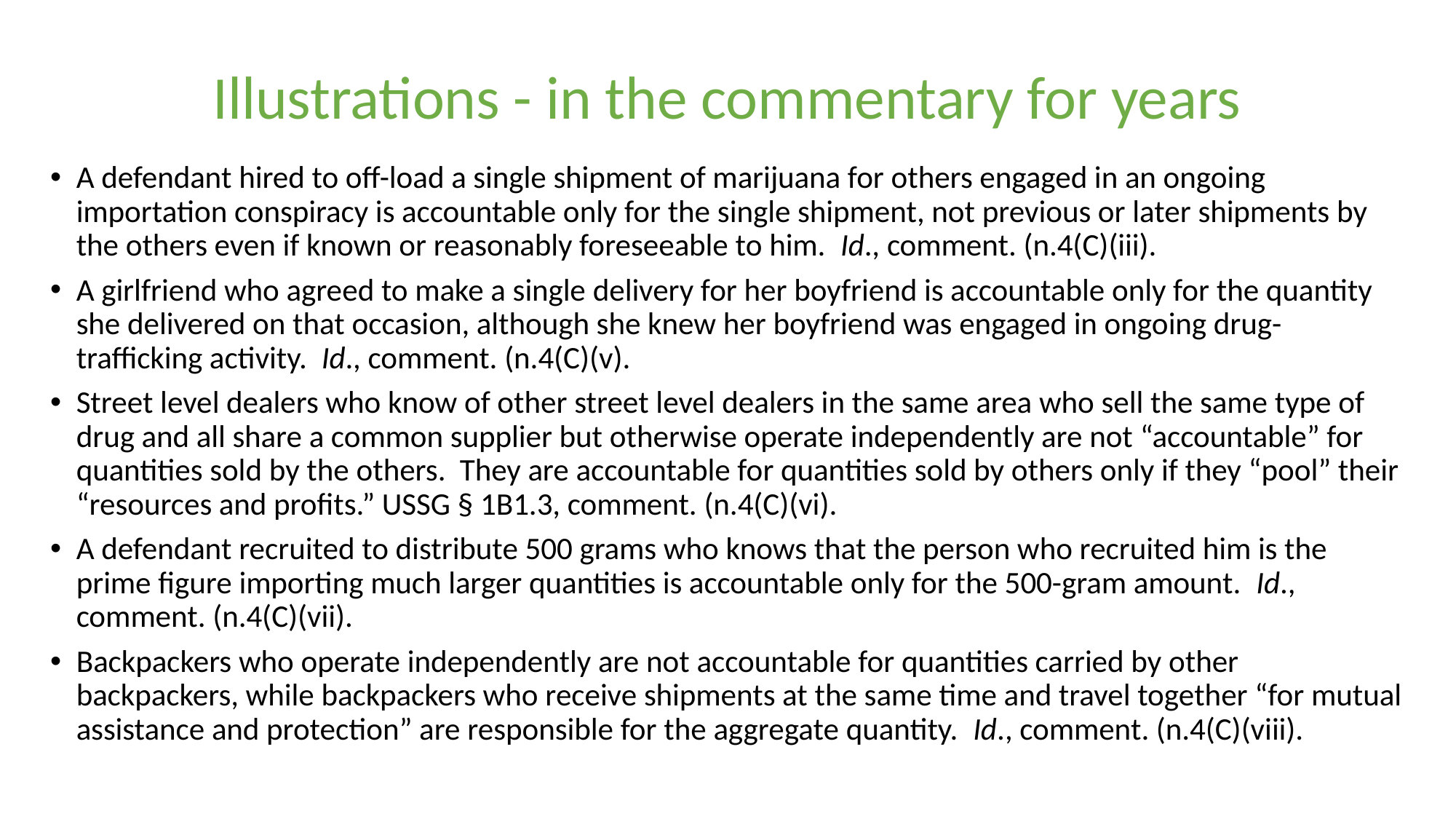

# Illustrations - in the commentary for years
A defendant hired to off-load a single shipment of marijuana for others engaged in an ongoing importation conspiracy is accountable only for the single shipment, not previous or later shipments by the others even if known or reasonably foreseeable to him.  Id., comment. (n.4(C)(iii).
A girlfriend who agreed to make a single delivery for her boyfriend is accountable only for the quantity she delivered on that occasion, although she knew her boyfriend was engaged in ongoing drug-trafficking activity.  Id., comment. (n.4(C)(v).
Street level dealers who know of other street level dealers in the same area who sell the same type of drug and all share a common supplier but otherwise operate independently are not “accountable” for quantities sold by the others.  They are accountable for quantities sold by others only if they “pool” their “resources and profits.” USSG § 1B1.3, comment. (n.4(C)(vi).
A defendant recruited to distribute 500 grams who knows that the person who recruited him is the prime figure importing much larger quantities is accountable only for the 500-gram amount.  Id., comment. (n.4(C)(vii).
Backpackers who operate independently are not accountable for quantities carried by other backpackers, while backpackers who receive shipments at the same time and travel together “for mutual assistance and protection” are responsible for the aggregate quantity.  Id., comment. (n.4(C)(viii).